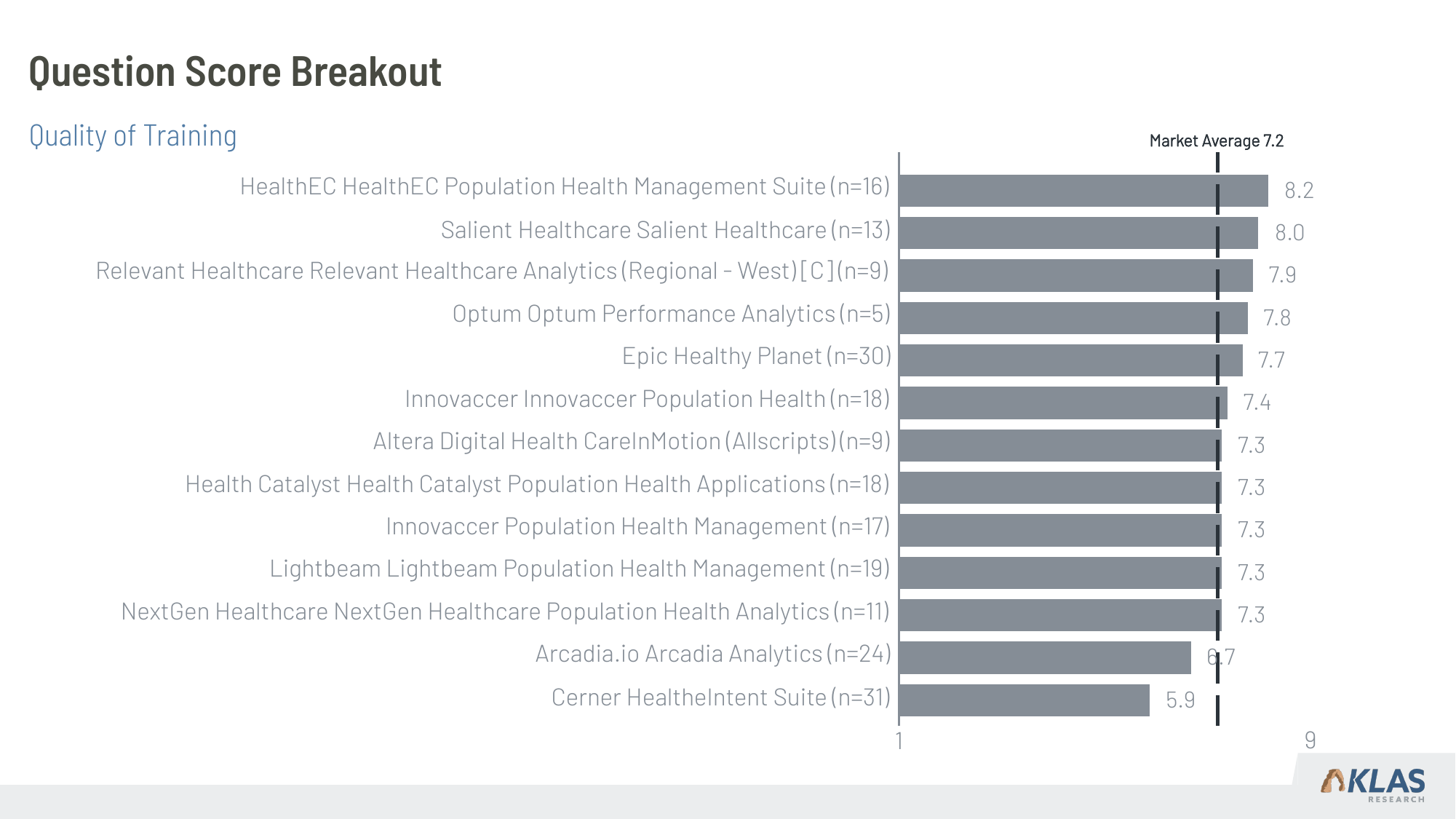

# Question Score Breakout
Quality of Training
Market Average 7.2

HealthEC HealthEC Population Health Management Suite (n=16)
8.2

Salient Healthcare Salient Healthcare (n=13)
8.0

Relevant Healthcare Relevant Healthcare Analytics (Regional - West) [C] (n=9)
7.9

Optum Optum Performance Analytics (n=5)
7.8

Epic Healthy Planet (n=30)
7.7

Innovaccer Innovaccer Population Health (n=18)
7.4

Altera Digital Health CareInMotion (Allscripts) (n=9)
7.3

Health Catalyst Health Catalyst Population Health Applications (n=18)
7.3

Innovaccer Population Health Management (n=17)
7.3

Lightbeam Lightbeam Population Health Management (n=19)
7.3

NextGen Healthcare NextGen Healthcare Population Health Analytics (n=11)
7.3

Arcadia.io Arcadia Analytics (n=24)
6.7

Cerner HealtheIntent Suite (n=31)
5.9
9
1